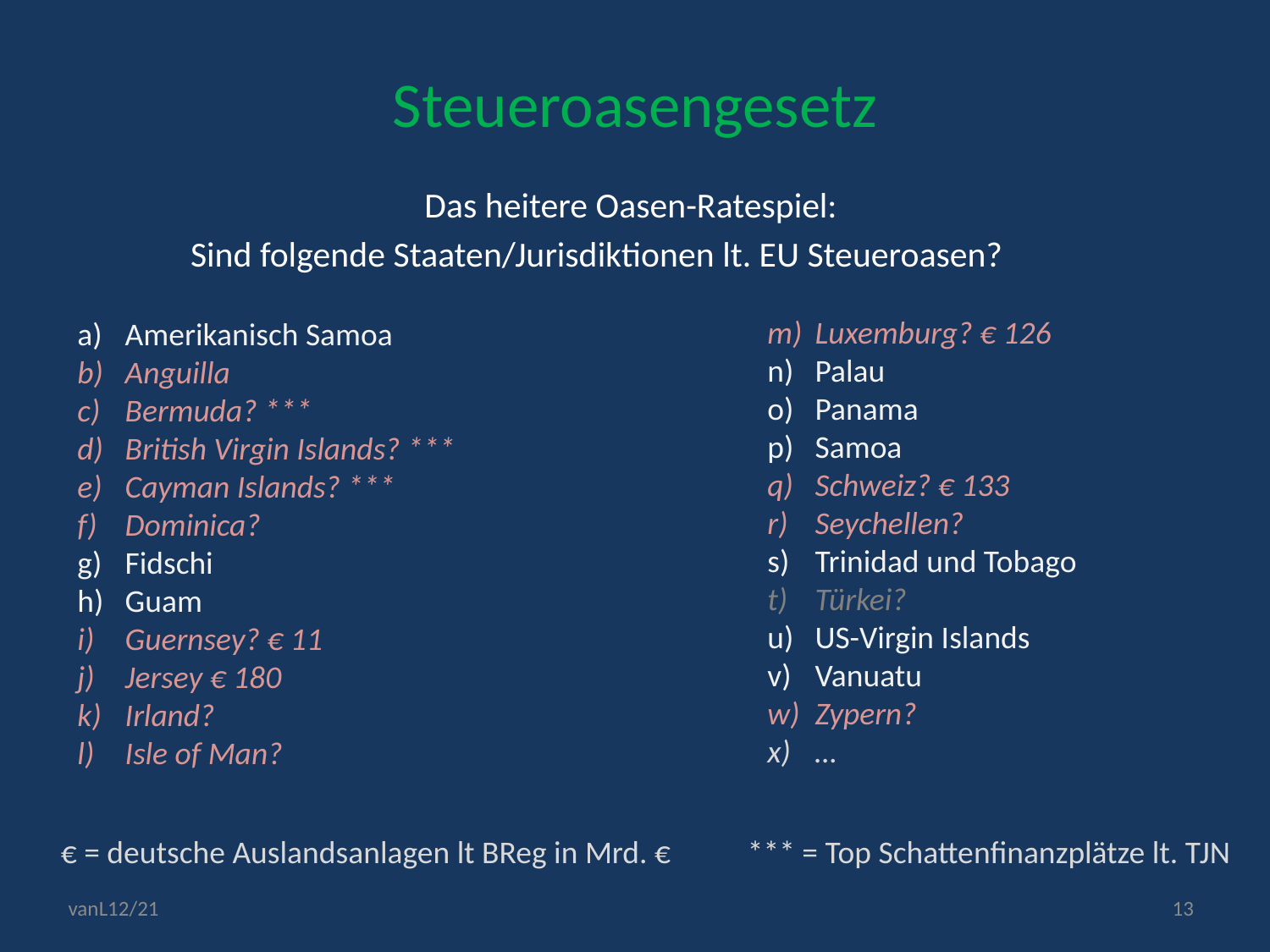

# Steueroasengesetz
Das heitere Oasen-Ratespiel:
Sind folgende Staaten/Jurisdiktionen lt. EU Steueroasen?

Luxemburg? € 126
Palau
Panama
Samoa
Schweiz? € 133
Seychellen?
Trinidad und Tobago
Türkei?
US-Virgin Islands
Vanuatu
Zypern?
…
Amerikanisch Samoa
Anguilla
Bermuda? ***
British Virgin Islands? ***
Cayman Islands? ***
Dominica?
Fidschi
Guam
Guernsey? € 11
Jersey € 180
Irland?
Isle of Man?
€ = deutsche Auslandsanlagen lt BReg in Mrd. €
*** = Top Schattenfinanzplätze lt. TJN
vanL12/21
13